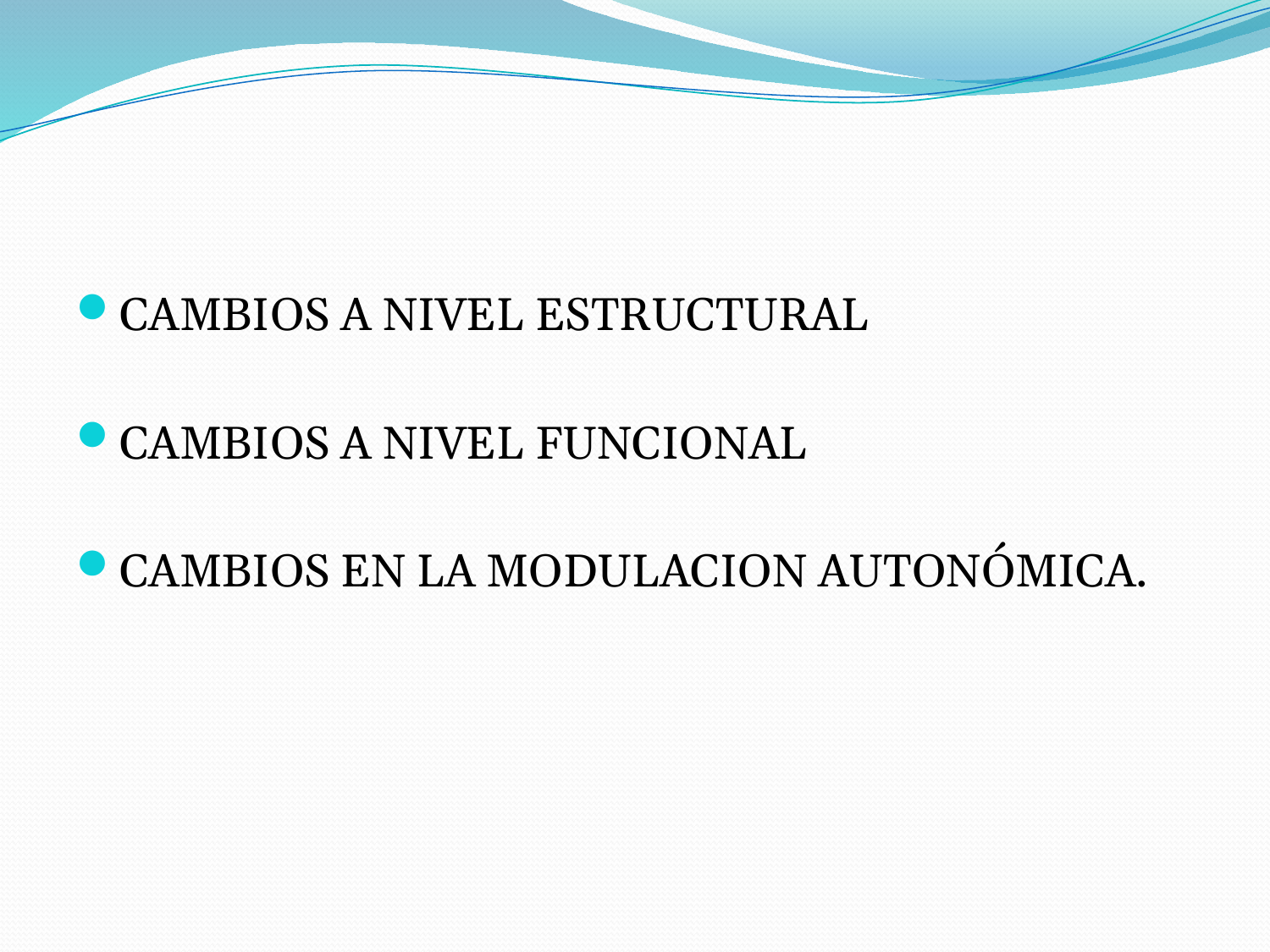

CAMBIOS A NIVEL ESTRUCTURAL

CAMBIOS A NIVEL FUNCIONAL

CAMBIOS EN LA MODULACION AUTONÓMICA.